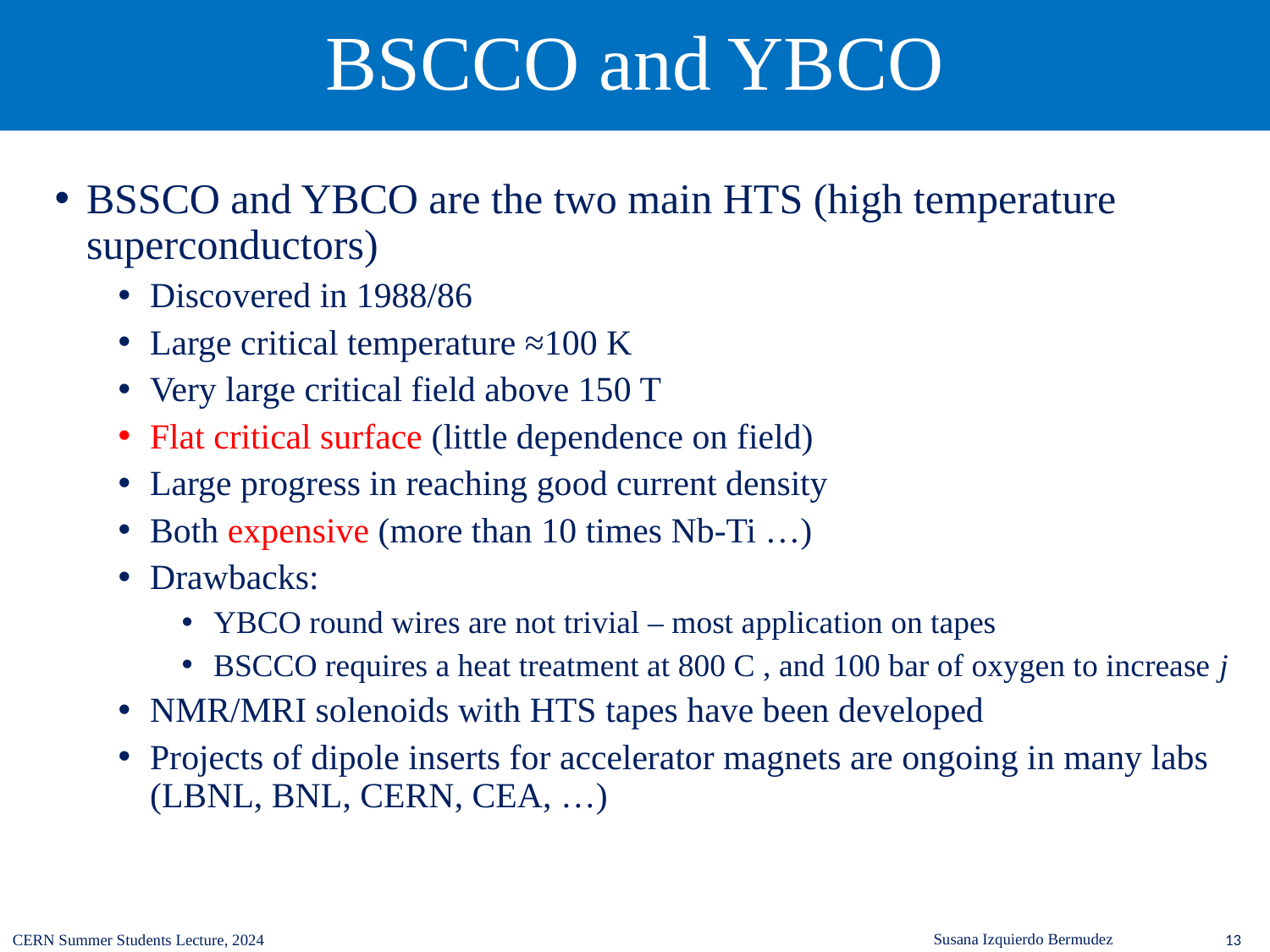

# BSCCO and YBCO
BSSCO and YBCO are the two main HTS (high temperature superconductors)
Discovered in 1988/86
Large critical temperature ≈100 K
Very large critical field above 150 T
Flat critical surface (little dependence on field)
Large progress in reaching good current density
Both expensive (more than 10 times Nb-Ti …)
Drawbacks:
YBCO round wires are not trivial – most application on tapes
BSCCO requires a heat treatment at 800 C , and 100 bar of oxygen to increase j
NMR/MRI solenoids with HTS tapes have been developed
Projects of dipole inserts for accelerator magnets are ongoing in many labs (LBNL, BNL, CERN, CEA, …)